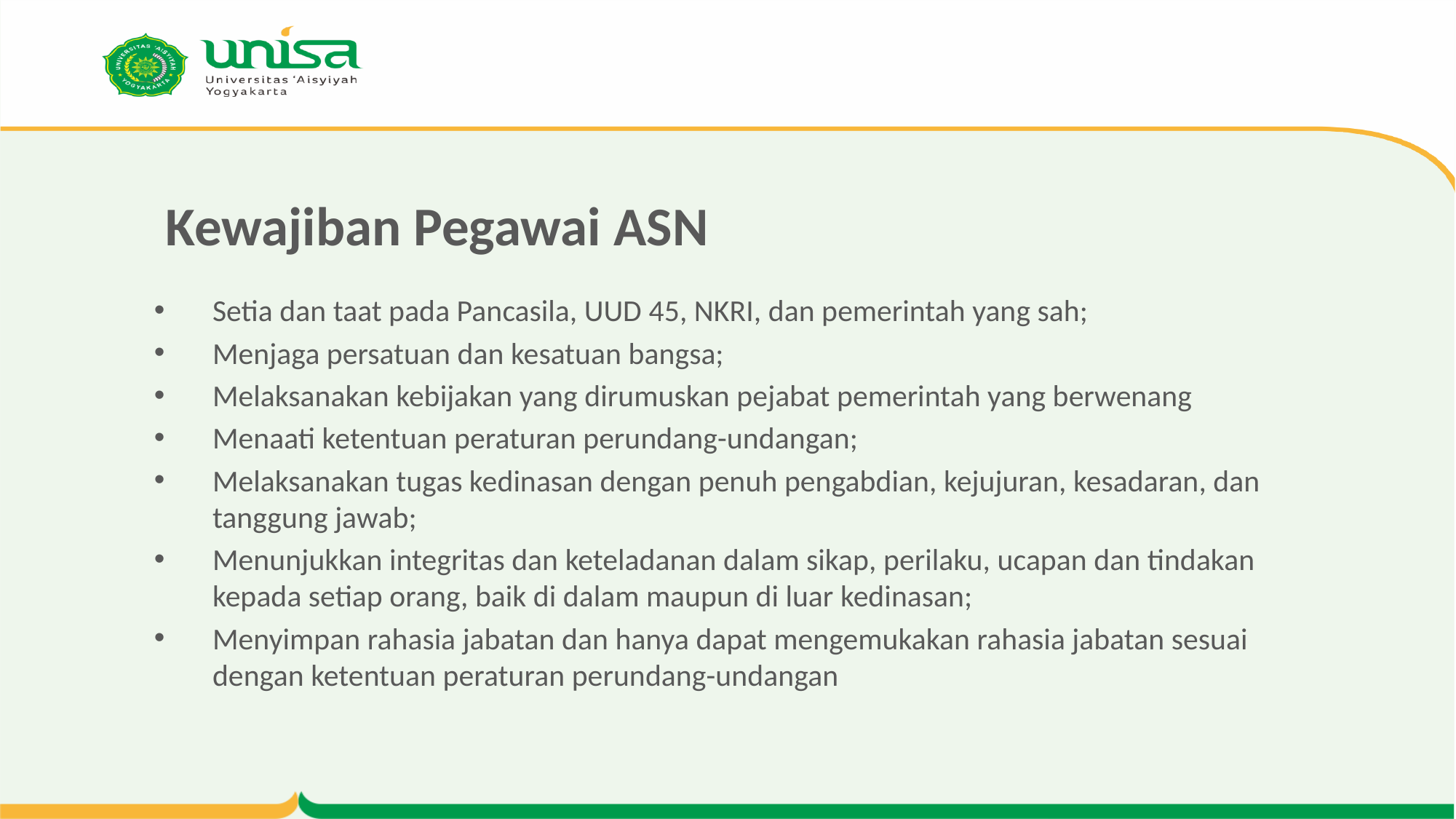

# Kewajiban Pegawai ASN
Setia dan taat pada Pancasila, UUD 45, NKRI, dan pemerintah yang sah;
Menjaga persatuan dan kesatuan bangsa;
Melaksanakan kebijakan yang dirumuskan pejabat pemerintah yang berwenang
Menaati ketentuan peraturan perundang-undangan;
Melaksanakan tugas kedinasan dengan penuh pengabdian, kejujuran, kesadaran, dan tanggung jawab;
Menunjukkan integritas dan keteladanan dalam sikap, perilaku, ucapan dan tindakan kepada setiap orang, baik di dalam maupun di luar kedinasan;
Menyimpan rahasia jabatan dan hanya dapat mengemukakan rahasia jabatan sesuai dengan ketentuan peraturan perundang-undangan